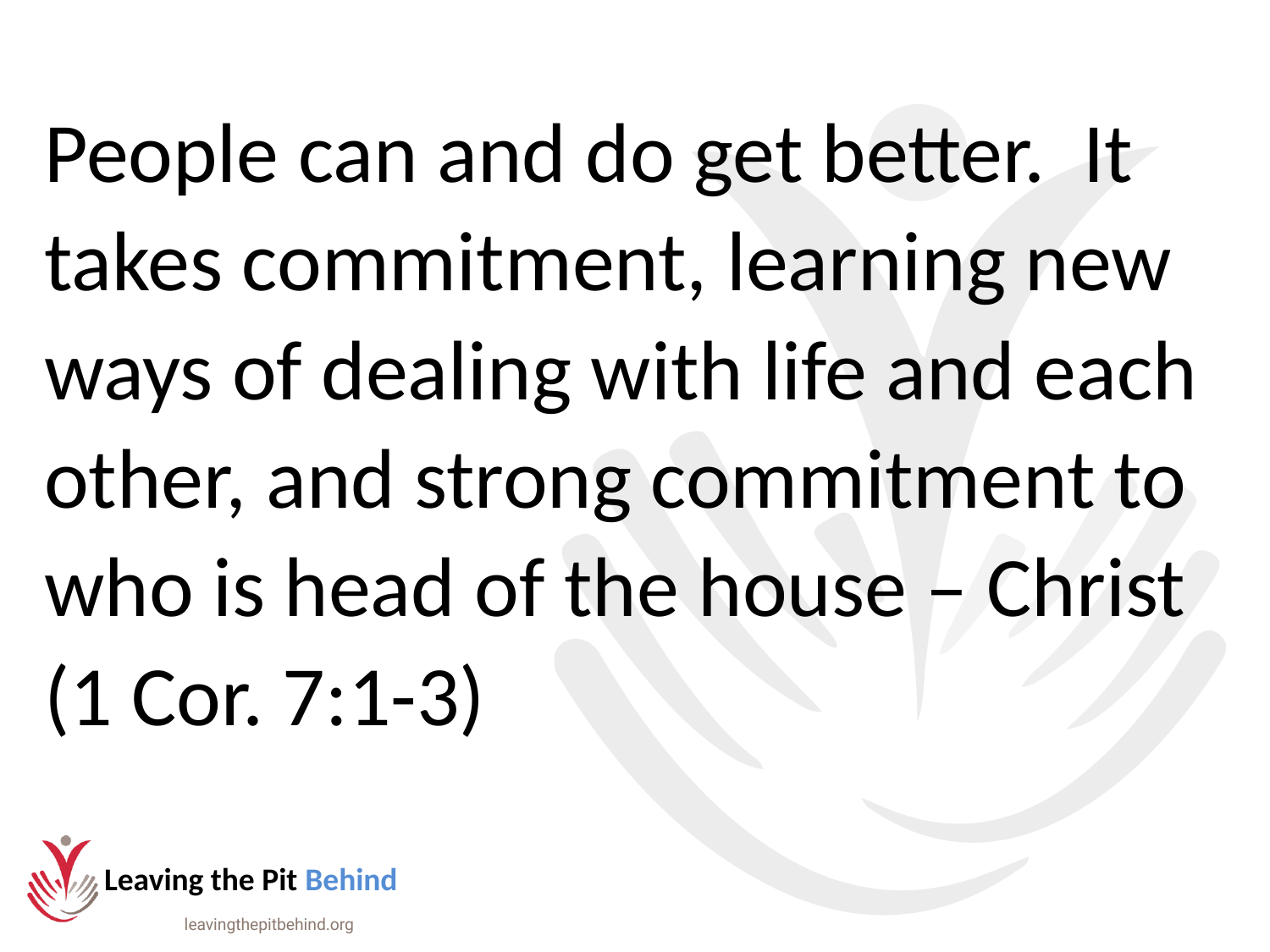

#
People can and do get better.  It takes commitment, learning new ways of dealing with life and each other, and strong commitment to who is head of the house – Christ (1 Cor. 7:1-3)